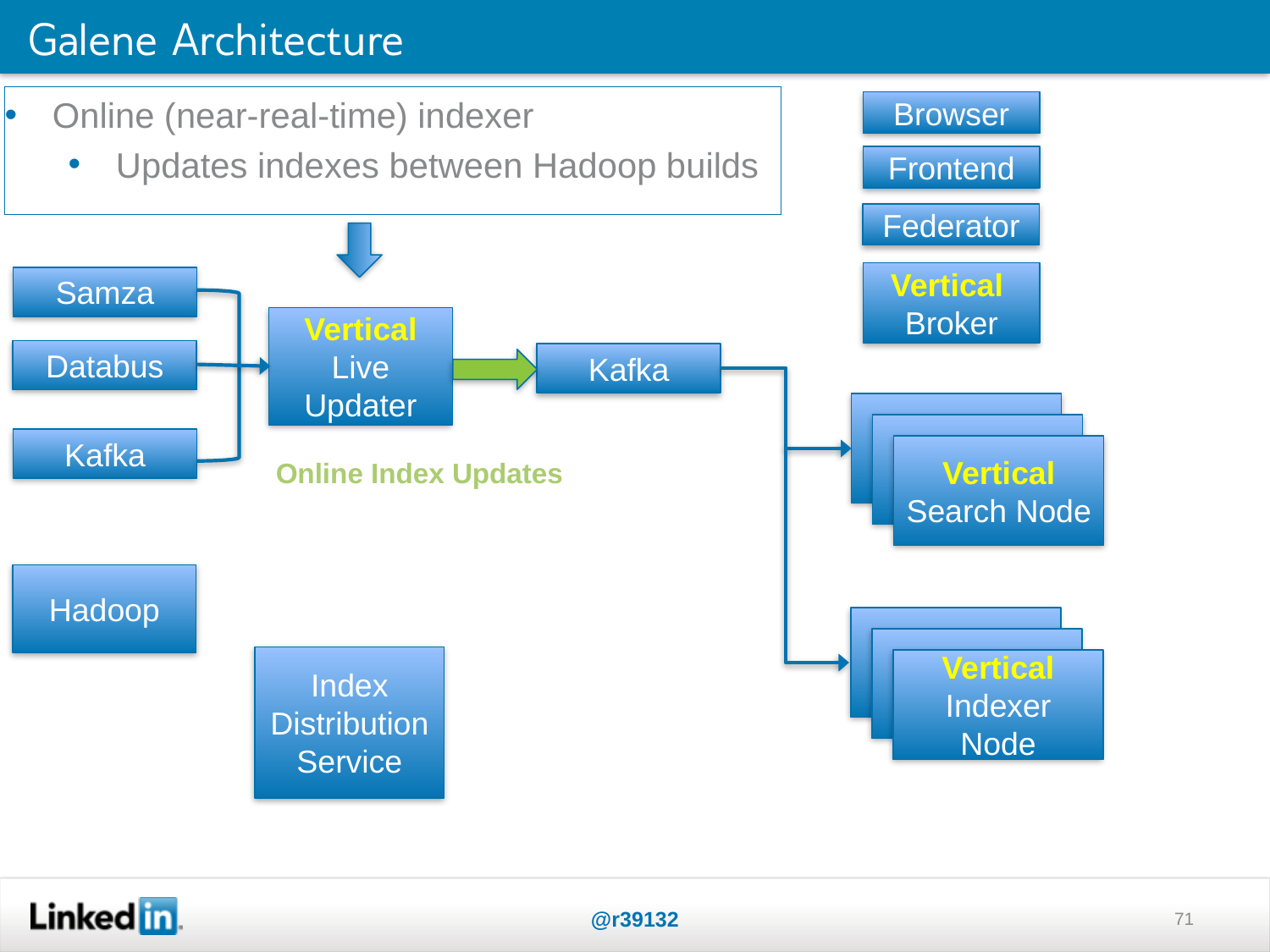

Galene Architecture

Online (near-real-time) indexer
Updates indexes between Hadoop builds
Browser

Frontend
Federator

Vertical
Broker
Samza

Vertical
Live Updater

Databus
Kafka

Kafka
Vertical Search Node
Online Index Updates

Hadoop

Index Distribution Service
Vertical Indexer Node
@r39132
71